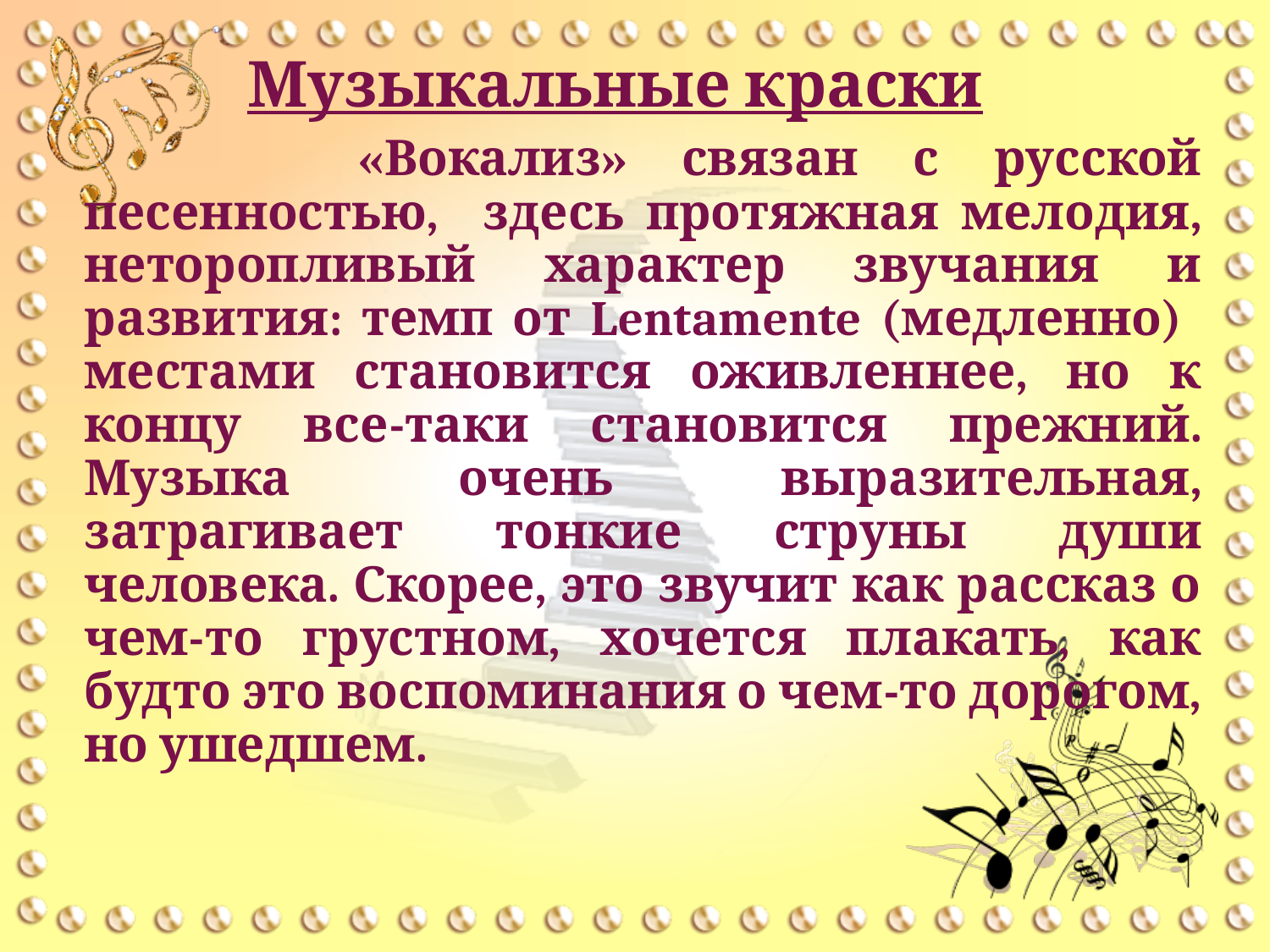

Музыкальные краски
     «Вокализ» связан с русской песенностью,  здесь протяжная мелодия, неторопливый характер звучания и развития: темп от Lentamente (медленно)  местами становится оживленнее, но к концу все-таки становится прежний. Музыка очень выразительная, затрагивает тонкие струны души человека. Скорее, это звучит как рассказ о чем-то грустном, хочется плакать, как будто это воспоминания о чем-то дорогом, но ушедшем.